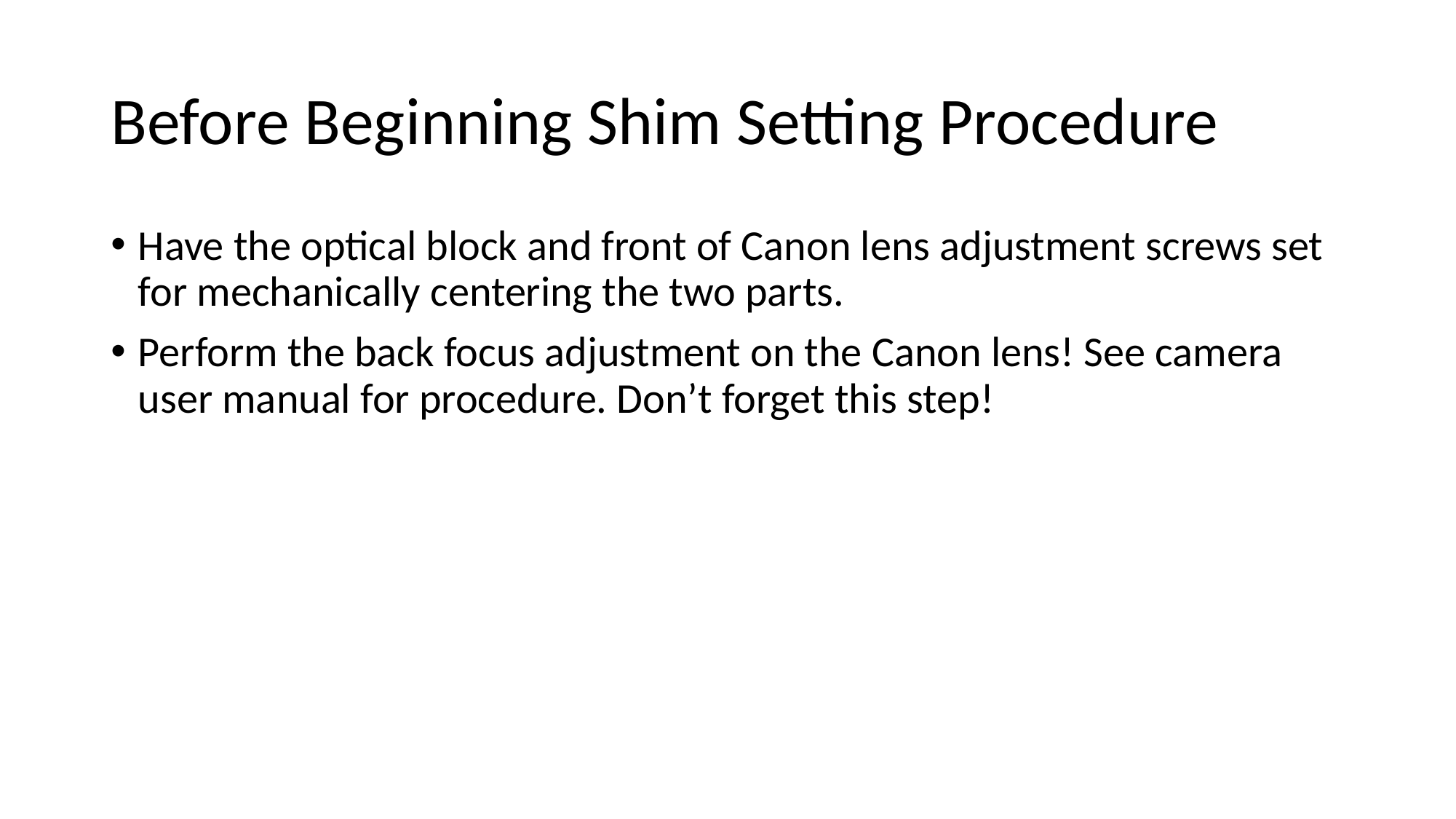

# Before Beginning Shim Setting Procedure
Have the optical block and front of Canon lens adjustment screws set for mechanically centering the two parts.
Perform the back focus adjustment on the Canon lens! See camera user manual for procedure. Don’t forget this step!